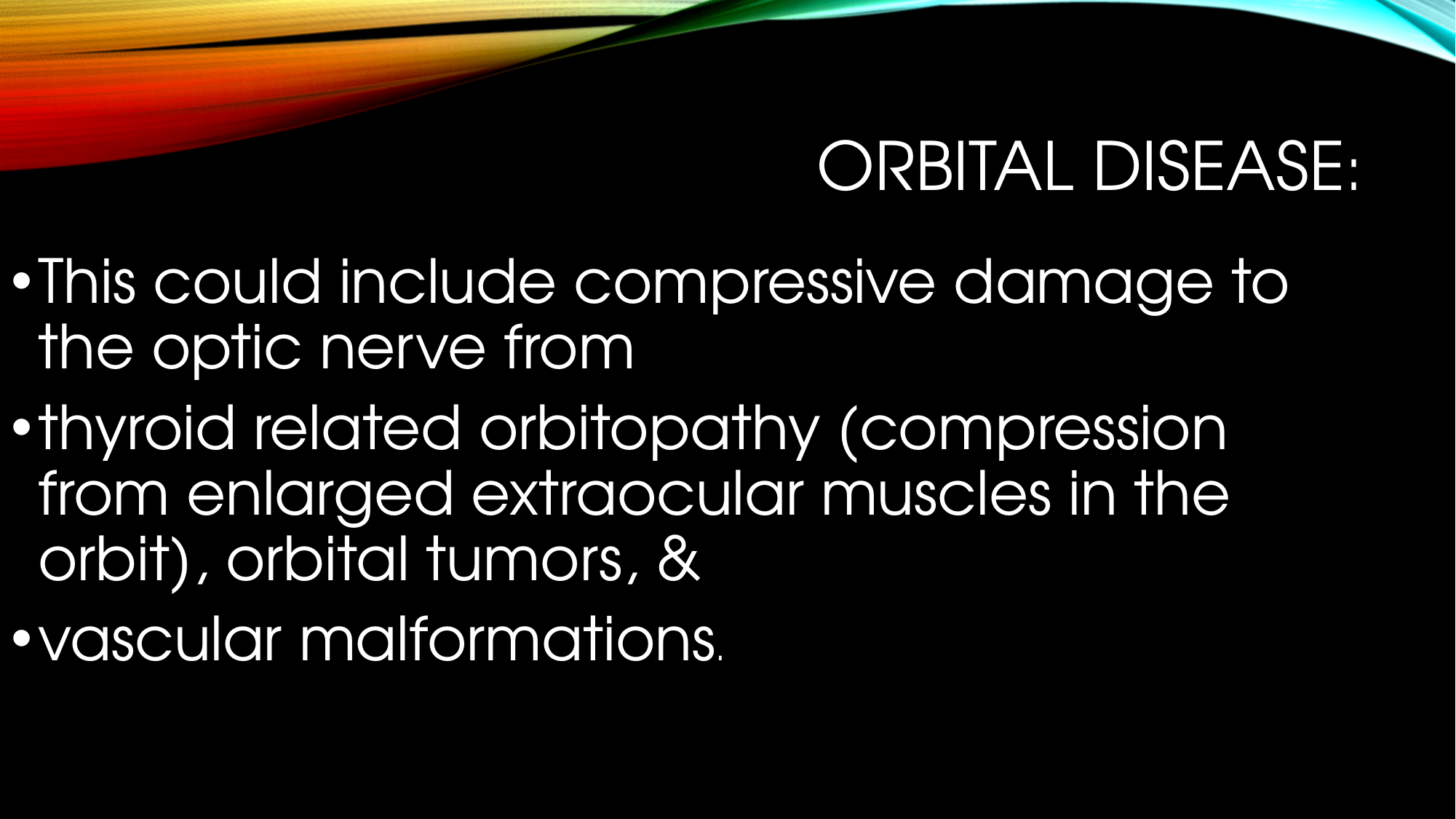

# Orbital disease:
This could include compressive damage to the optic nerve from
thyroid related orbitopathy (compression from enlarged extraocular muscles in the orbit), orbital tumors, &
vascular malformations.